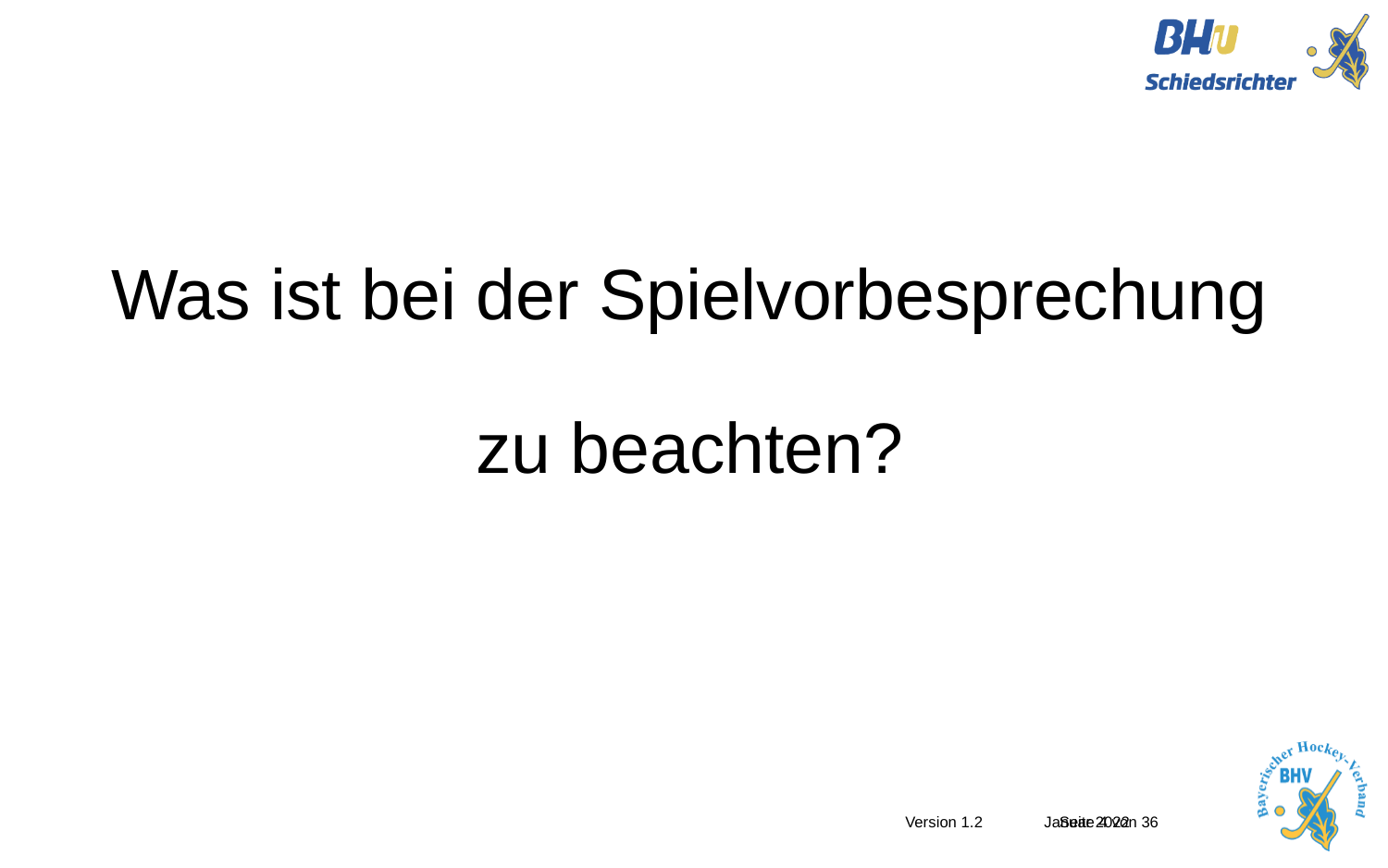

# Was ist bei der Spielvorbesprechung zu beachten?